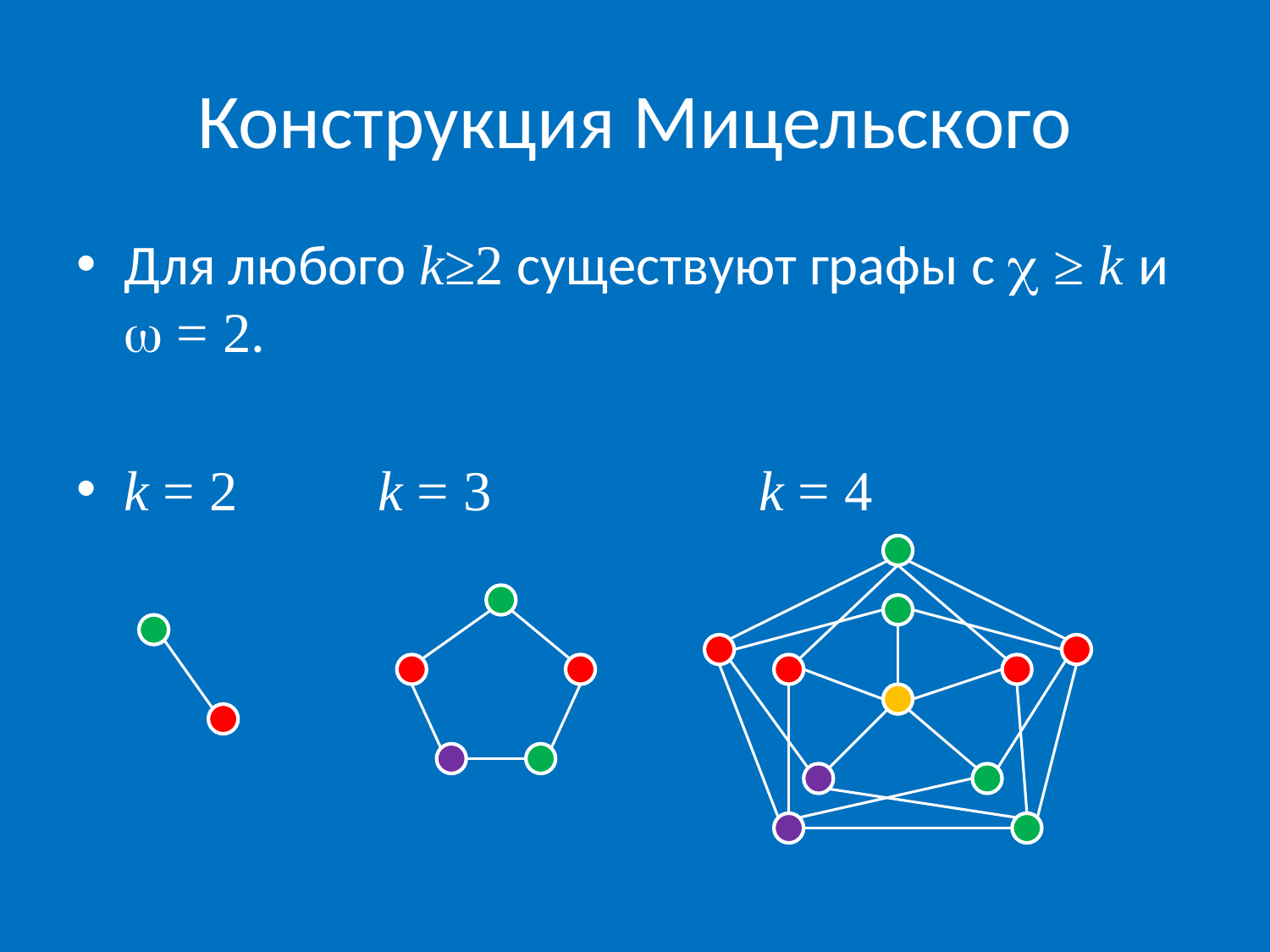

# Конструкция Мицельского
Для любого k≥2 cуществуют графы с χ ≥ k и ω = 2.

k = 2		k = 3			k = 4